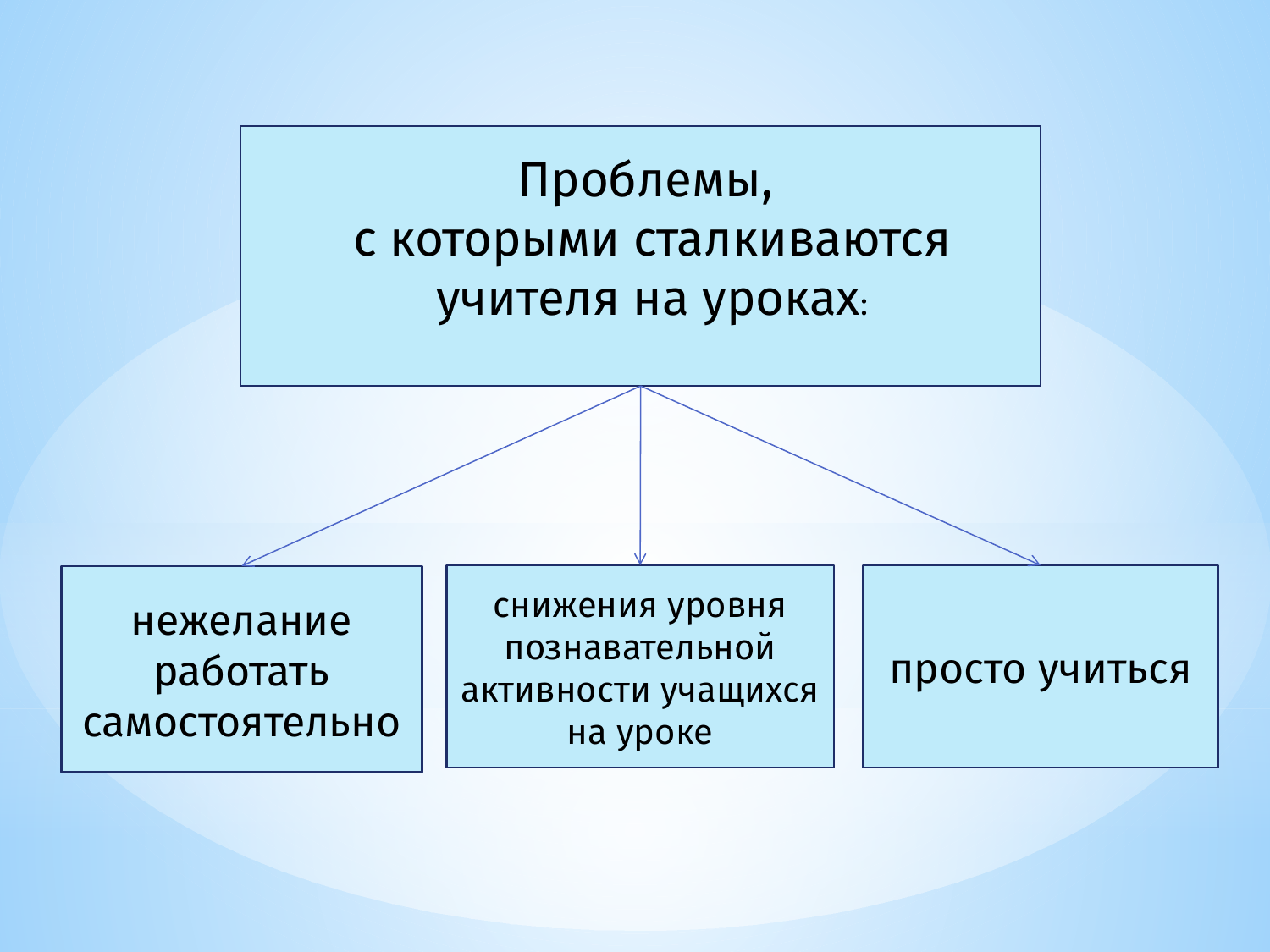

Проблемы,
с которыми сталкиваются учителя на уроках:

снижения уровня познавательной активности учащихся на уроке
просто учиться
нежелание работать самостоятельно